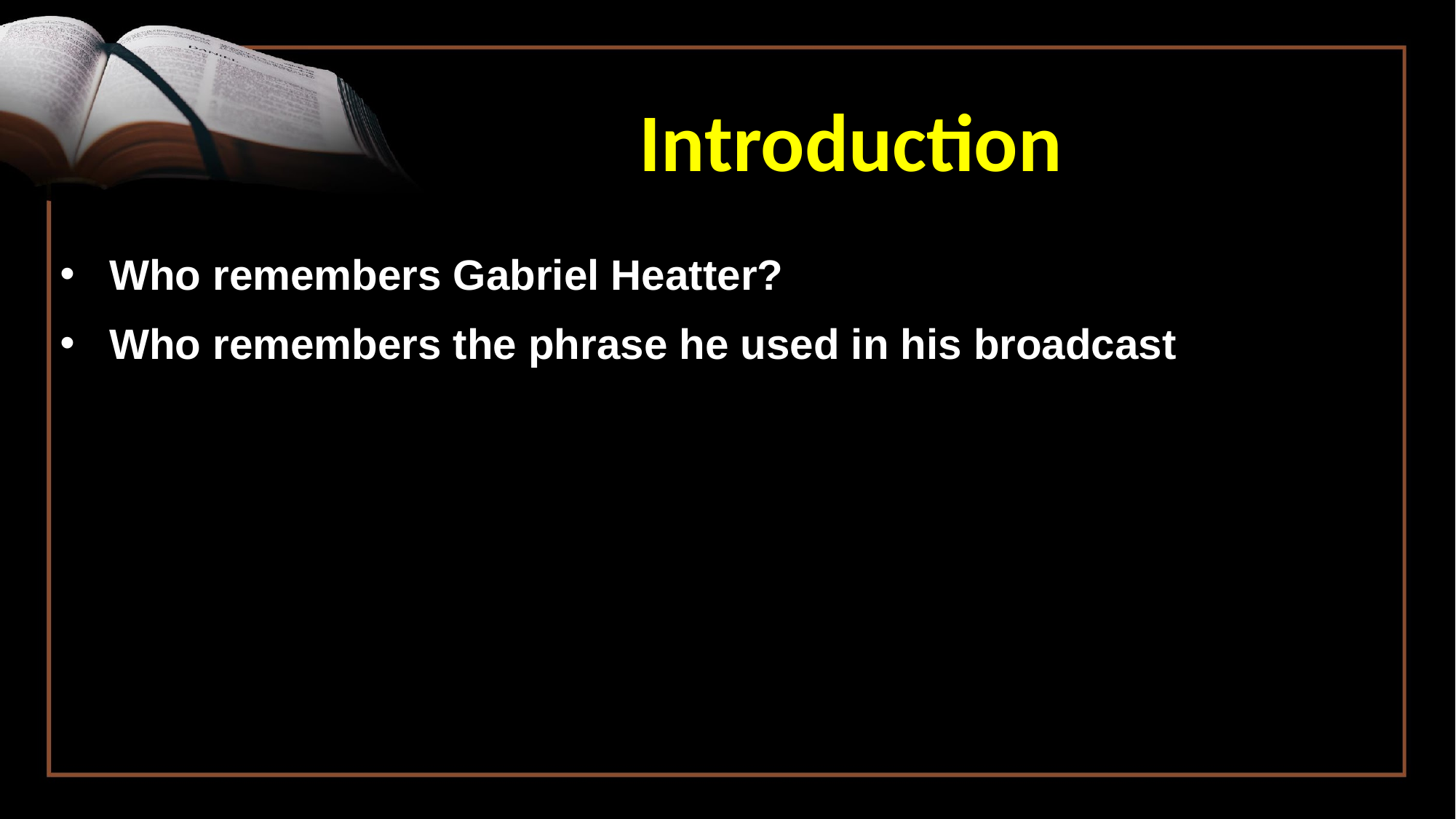

Introduction
  Who remembers Gabriel Heatter?
  Who remembers the phrase he used in his broadcast